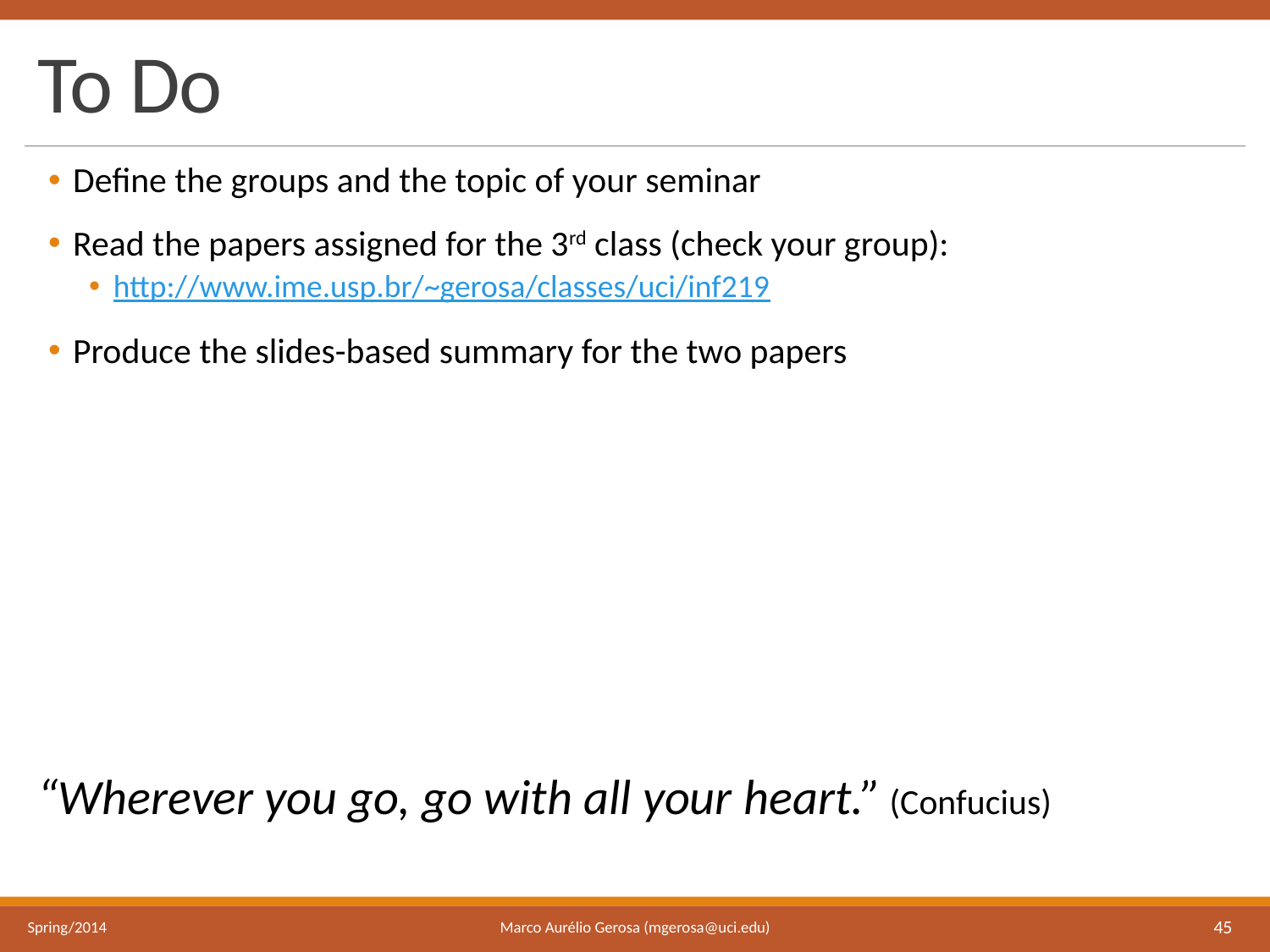

# To Do
Define the groups and the topic of your seminar
Read the papers assigned for the 3rd class (check your group):
http://www.ime.usp.br/~gerosa/classes/uci/inf219
Produce the slides-based summary for the two papers

“Wherever you go, go with all your heart.” (Confucius)

Marco Aurélio Gerosa (mgerosa@uci.edu)
Spring/2014
45